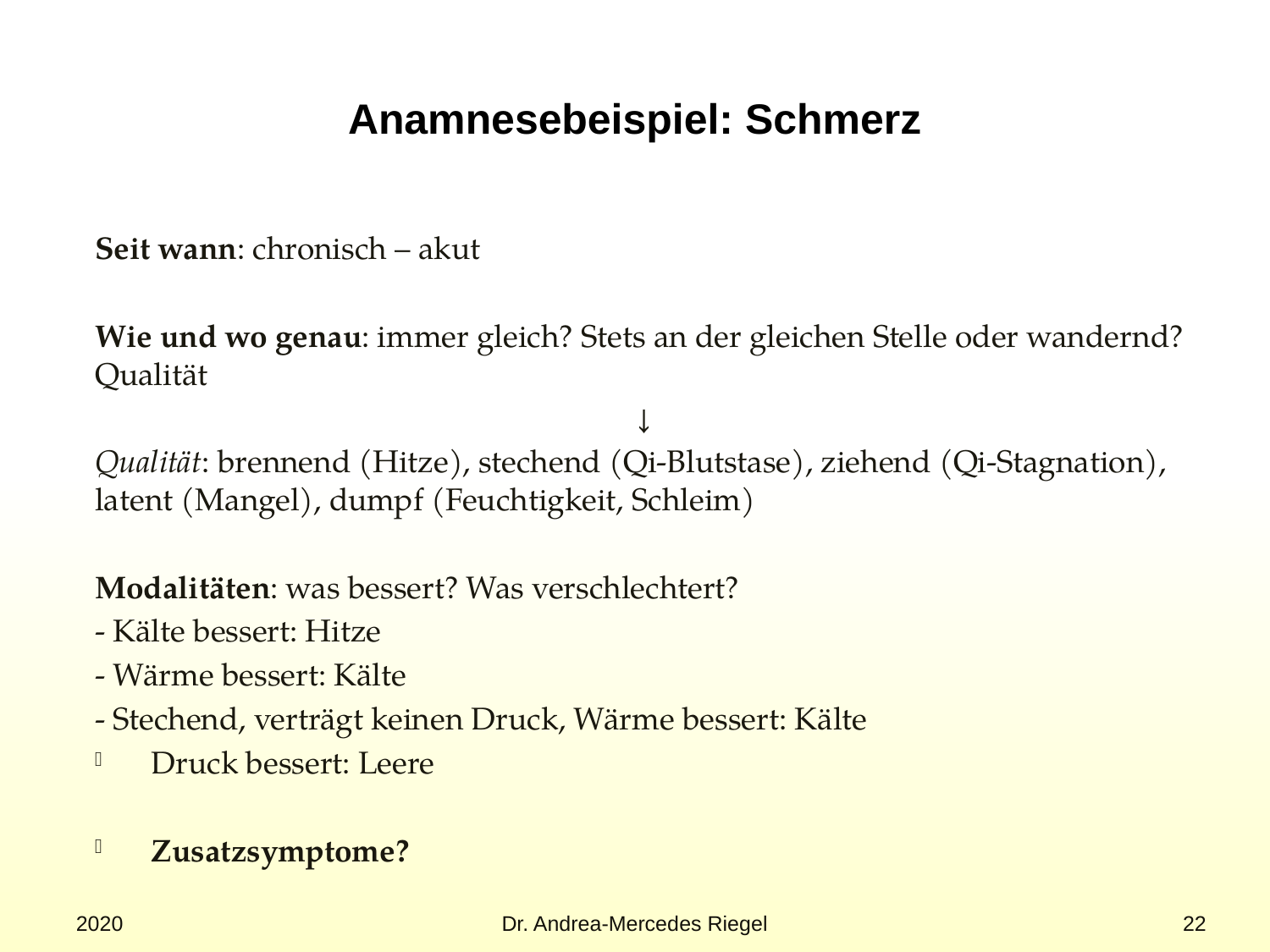

# Anamnesebeispiel: Schmerz
Seit wann: chronisch – akut

Wie und wo genau: immer gleich? Stets an der gleichen Stelle oder wandernd? Qualität
↓
Qualität: brennend (Hitze), stechend (Qi-Blutstase), ziehend (Qi-Stagnation), latent (Mangel), dumpf (Feuchtigkeit, Schleim)

Modalitäten: was bessert? Was verschlechtert?
- Kälte bessert: Hitze
- Wärme bessert: Kälte
- Stechend, verträgt keinen Druck, Wärme bessert: Kälte
Druck bessert: Leere

Zusatzsymptome?

2020
Dr. Andrea-Mercedes Riegel
22